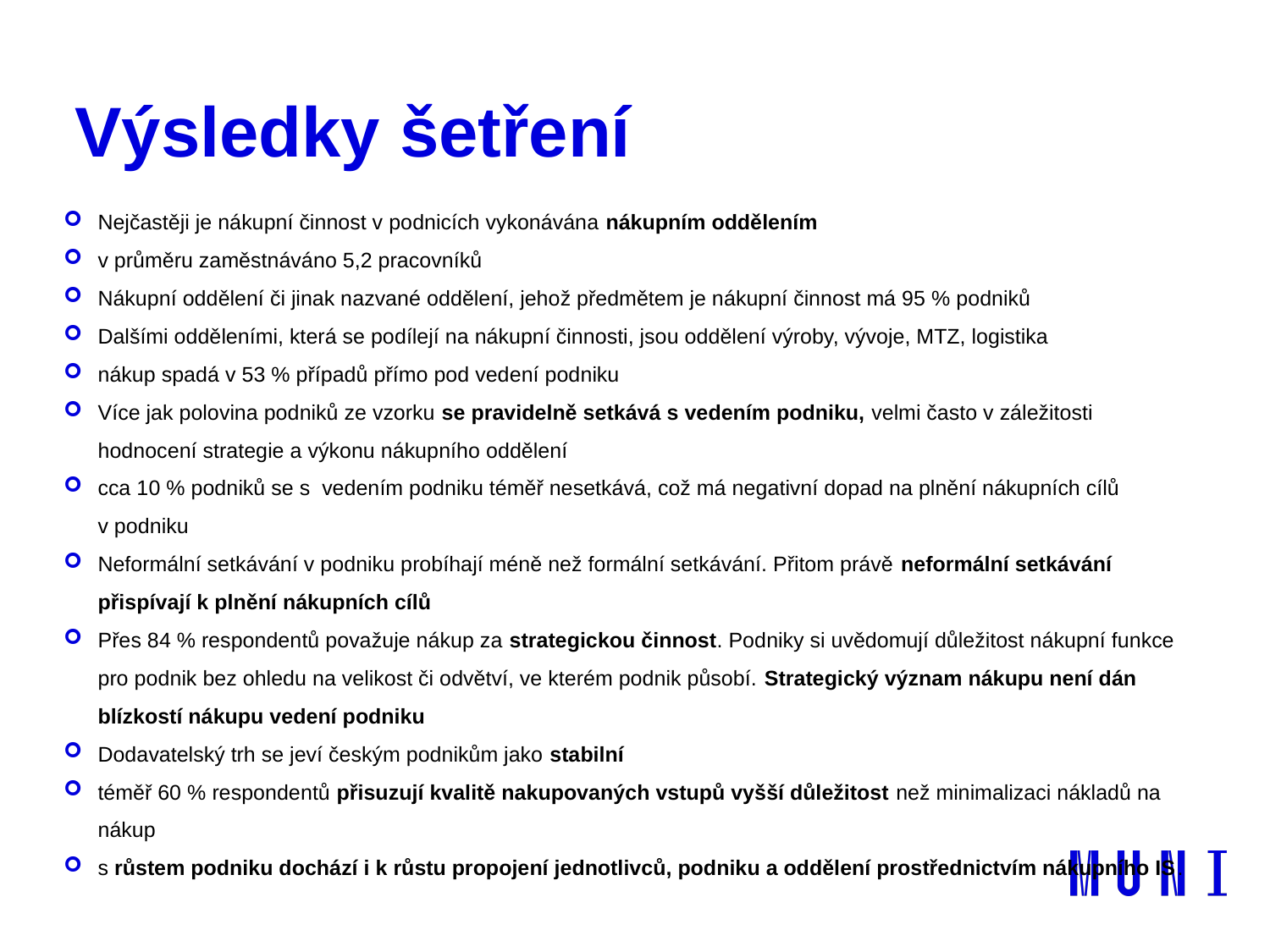

# Výsledky šetření
Nejčastěji je nákupní činnost v podnicích vykonávána nákupním oddělením
v průměru zaměstnáváno 5,2 pracovníků
Nákupní oddělení či jinak nazvané oddělení, jehož předmětem je nákupní činnost má 95 % podniků
Dalšími odděleními, která se podílejí na nákupní činnosti, jsou oddělení výroby, vývoje, MTZ, logistika
nákup spadá v 53 % případů přímo pod vedení podniku
Více jak polovina podniků ze vzorku se pravidelně setkává s vedením podniku, velmi často v záležitosti hodnocení strategie a výkonu nákupního oddělení
cca 10 % podniků se s  vedením podniku téměř nesetkává, což má negativní dopad na plnění nákupních cílů v podniku
Neformální setkávání v podniku probíhají méně než formální setkávání. Přitom právě neformální setkávání přispívají k plnění nákupních cílů
Přes 84 % respondentů považuje nákup za strategickou činnost. Podniky si uvědomují důležitost nákupní funkce pro podnik bez ohledu na velikost či odvětví, ve kterém podnik působí. Strategický význam nákupu není dán blízkostí nákupu vedení podniku
Dodavatelský trh se jeví českým podnikům jako stabilní
téměř 60 % respondentů přisuzují kvalitě nakupovaných vstupů vyšší důležitost než minimalizaci nákladů na nákup
s růstem podniku dochází i k růstu propojení jednotlivců, podniku a oddělení prostřednictvím nákupního IS.